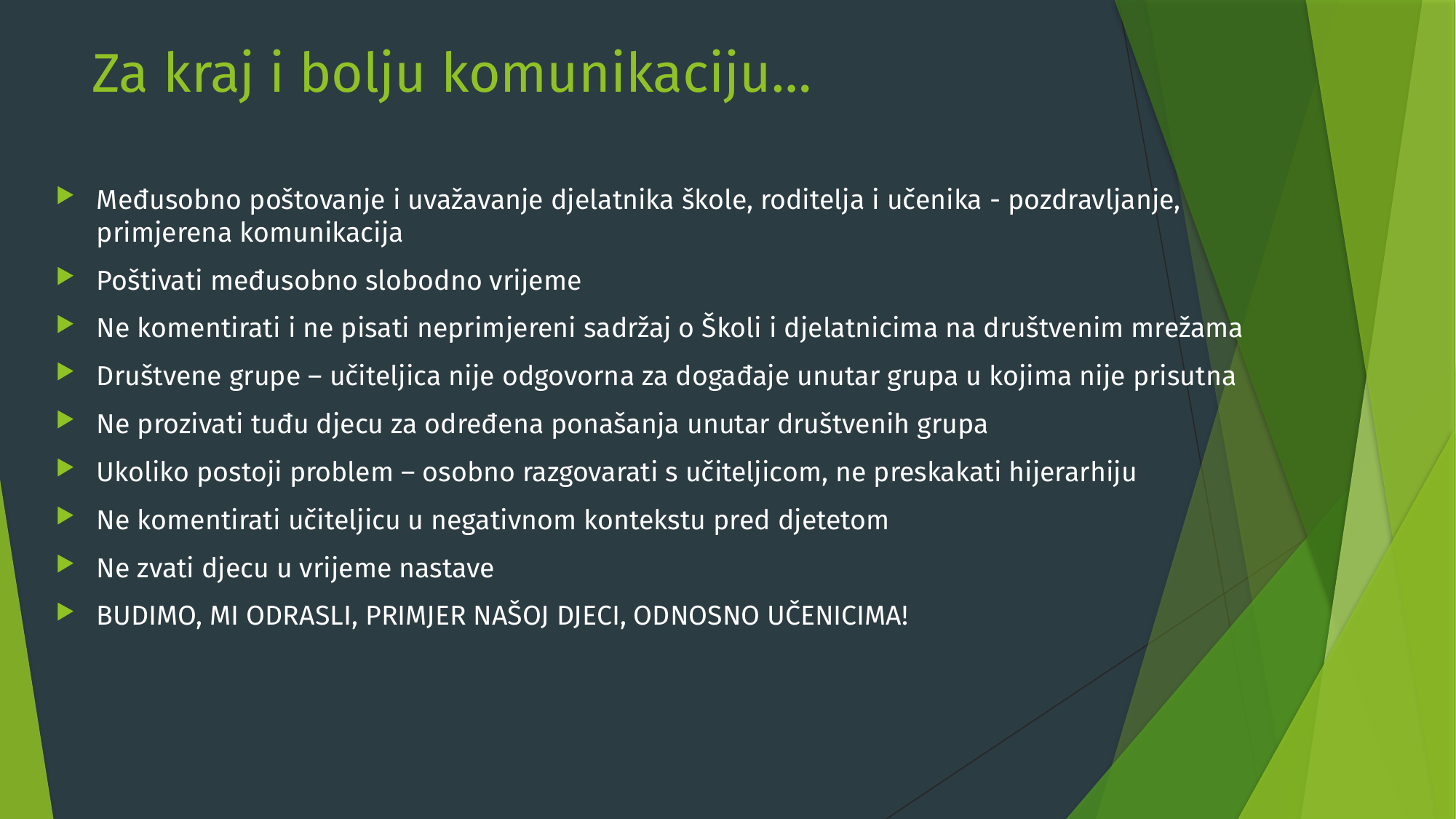

# Za kraj i bolju komunikaciju…
Međusobno poštovanje i uvažavanje djelatnika škole, roditelja i učenika - pozdravljanje, primjerena komunikacija
Poštivati međusobno slobodno vrijeme
Ne komentirati i ne pisati neprimjereni sadržaj o Školi i djelatnicima na društvenim mrežama
Društvene grupe – učiteljica nije odgovorna za događaje unutar grupa u kojima nije prisutna
Ne prozivati tuđu djecu za određena ponašanja unutar društvenih grupa
Ukoliko postoji problem – osobno razgovarati s učiteljicom, ne preskakati hijerarhiju
Ne komentirati učiteljicu u negativnom kontekstu pred djetetom
Ne zvati djecu u vrijeme nastave
BUDIMO, MI ODRASLI, PRIMJER NAŠOJ DJECI, ODNOSNO UČENICIMA!